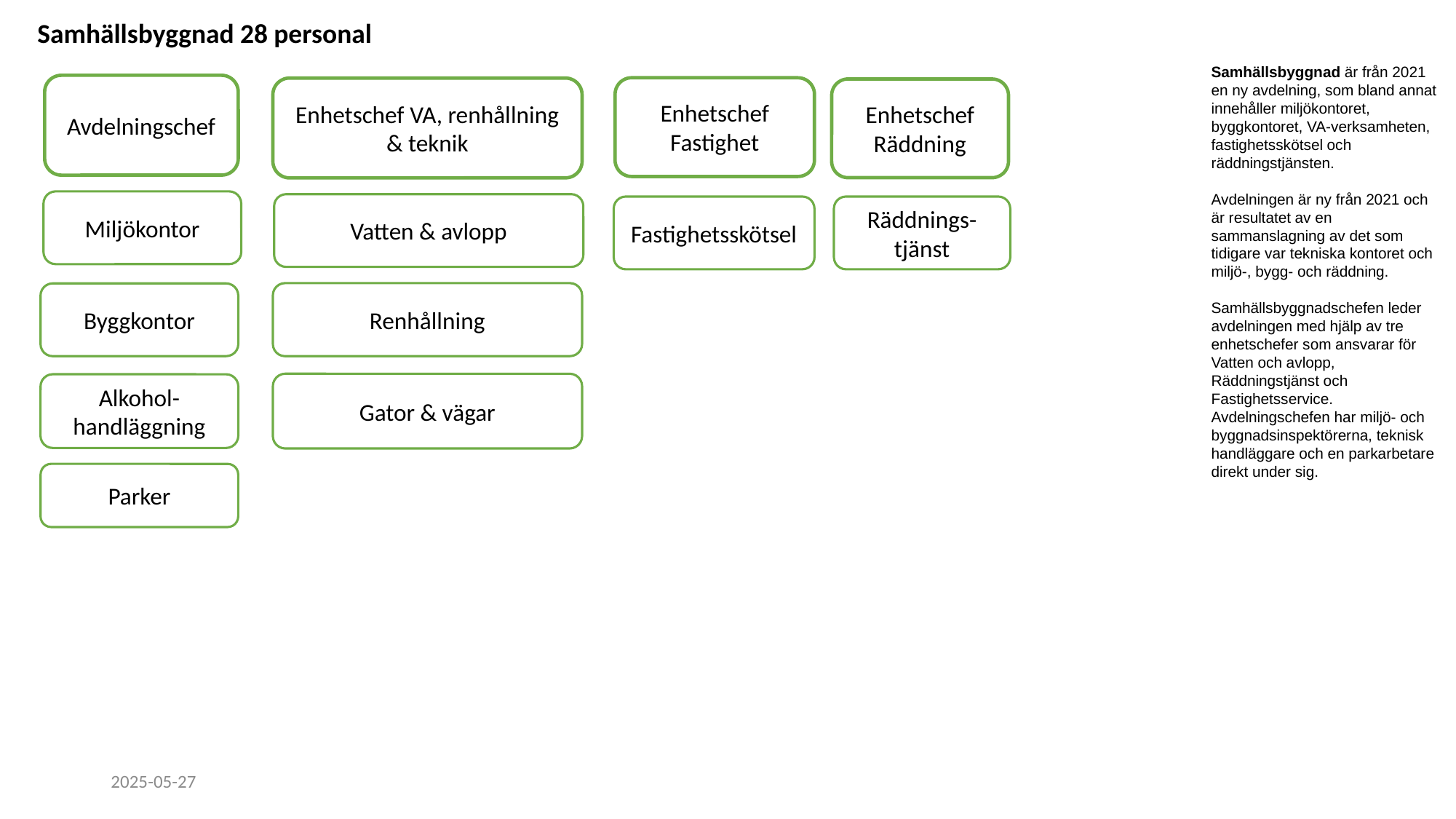

Samhällsbyggnad 28 personal
Samhällsbyggnad är från 2021 en ny avdelning, som bland annat innehåller miljökontoret, byggkontoret, VA-verksamheten, fastighetsskötsel och räddningstjänsten.

Avdelningen är ny från 2021 och är resultatet av en sammanslagning av det som tidigare var tekniska kontoret och miljö-, bygg- och räddning.

Samhällsbyggnadschefen leder avdelningen med hjälp av tre enhetschefer som ansvarar för Vatten och avlopp, Räddningstjänst och Fastighetsservice. Avdelningschefen har miljö- och byggnadsinspektörerna, teknisk handläggare och en parkarbetare direkt under sig.
Avdelningschef
Enhetschef Fastighet
Enhetschef VA, renhållning & teknik
Enhetschef Räddning
Miljökontor
Vatten & avlopp
Fastighetsskötsel
Räddnings-
tjänst
Renhållning
Byggkontor
Gator & vägar
Alkohol-
handläggning
Parker
2025-05-27